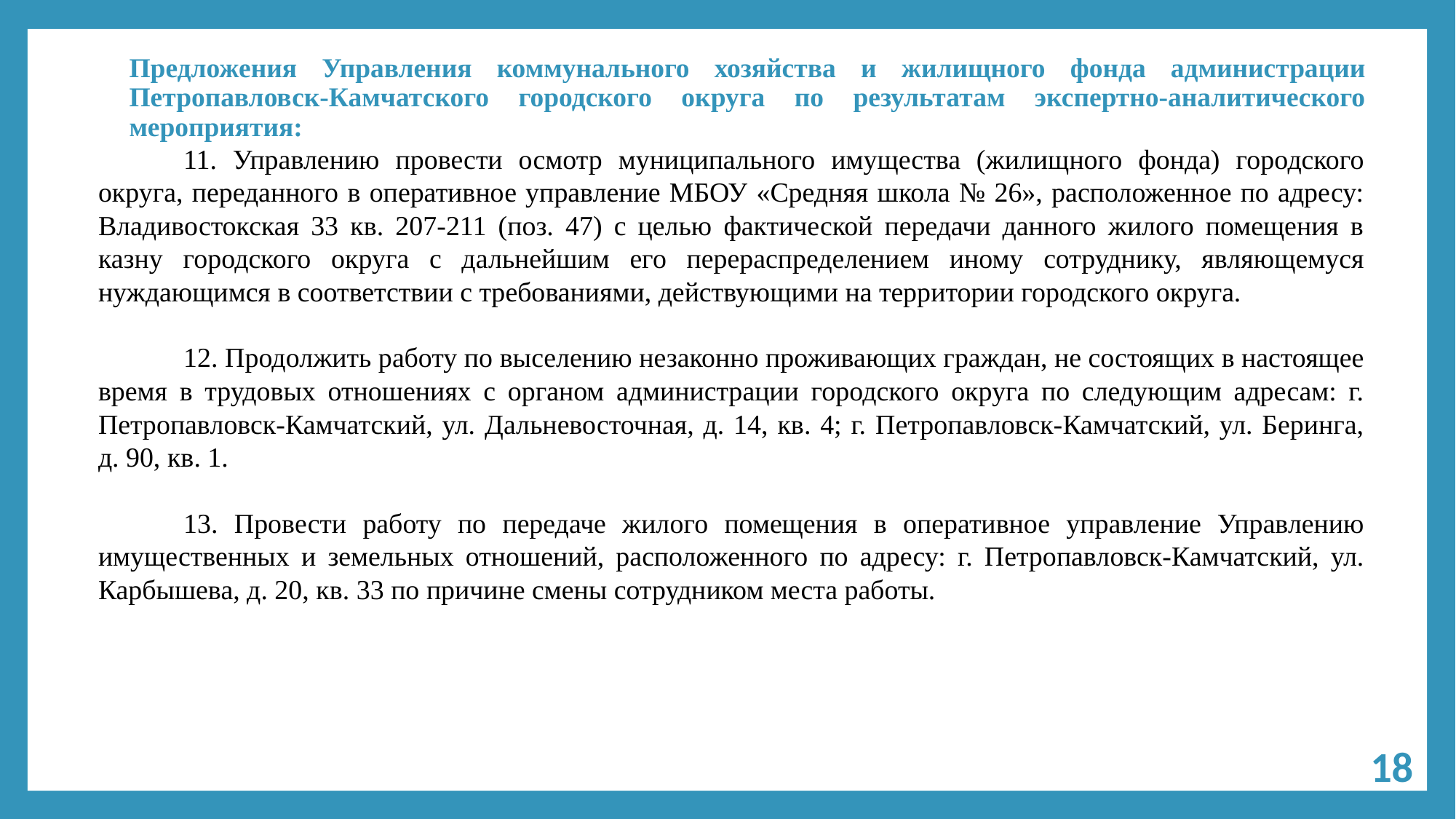

# Предложения Управления коммунального хозяйства и жилищного фонда администрации Петропавловск-Камчатского городского округа по результатам экспертно-аналитического мероприятия:

11. Управлению провести осмотр муниципального имущества (жилищного фонда) городского округа, переданного в оперативное управление МБОУ «Средняя школа № 26», расположенное по адресу: Владивостокская 33 кв. 207-211 (поз. 47) с целью фактической передачи данного жилого помещения в казну городского округа с дальнейшим его перераспределением иному сотруднику, являющемуся нуждающимся в соответствии с требованиями, действующими на территории городского округа.

12. Продолжить работу по выселению незаконно проживающих граждан, не состоящих в настоящее время в трудовых отношениях с органом администрации городского округа по следующим адресам: г. Петропавловск-Камчатский, ул. Дальневосточная, д. 14, кв. 4; г. Петропавловск-Камчатский, ул. Беринга, д. 90, кв. 1.

13. Провести работу по передаче жилого помещения в оперативное управление Управлению имущественных и земельных отношений, расположенного по адресу: г. Петропавловск-Камчатский, ул. Карбышева, д. 20, кв. 33 по причине смены сотрудником места работы.
18